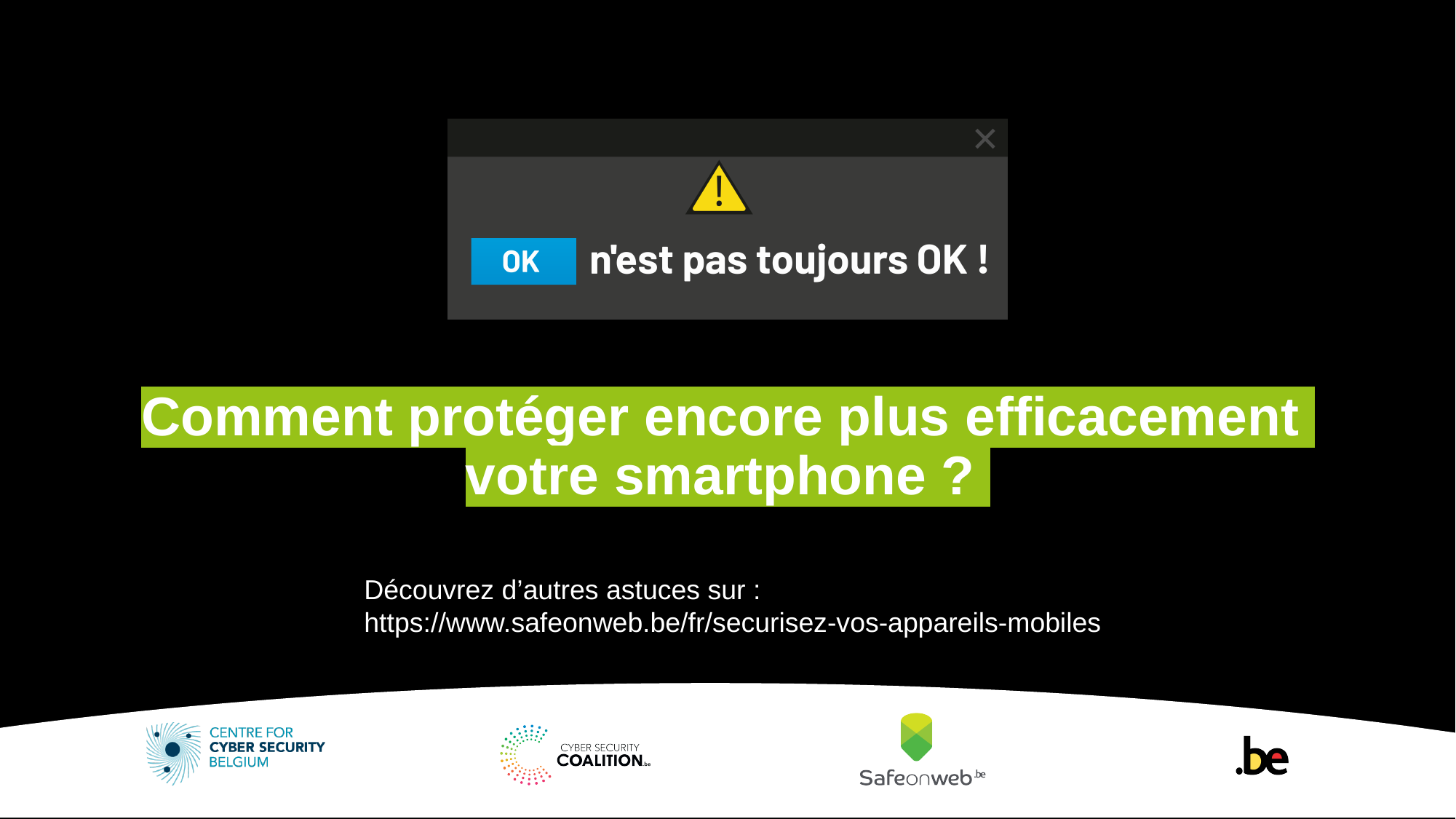

Comment protéger encore plus efficacement
votre smartphone ?
Découvrez d’autres astuces sur :
https://www.safeonweb.be/fr/securisez-vos-appareils-mobiles